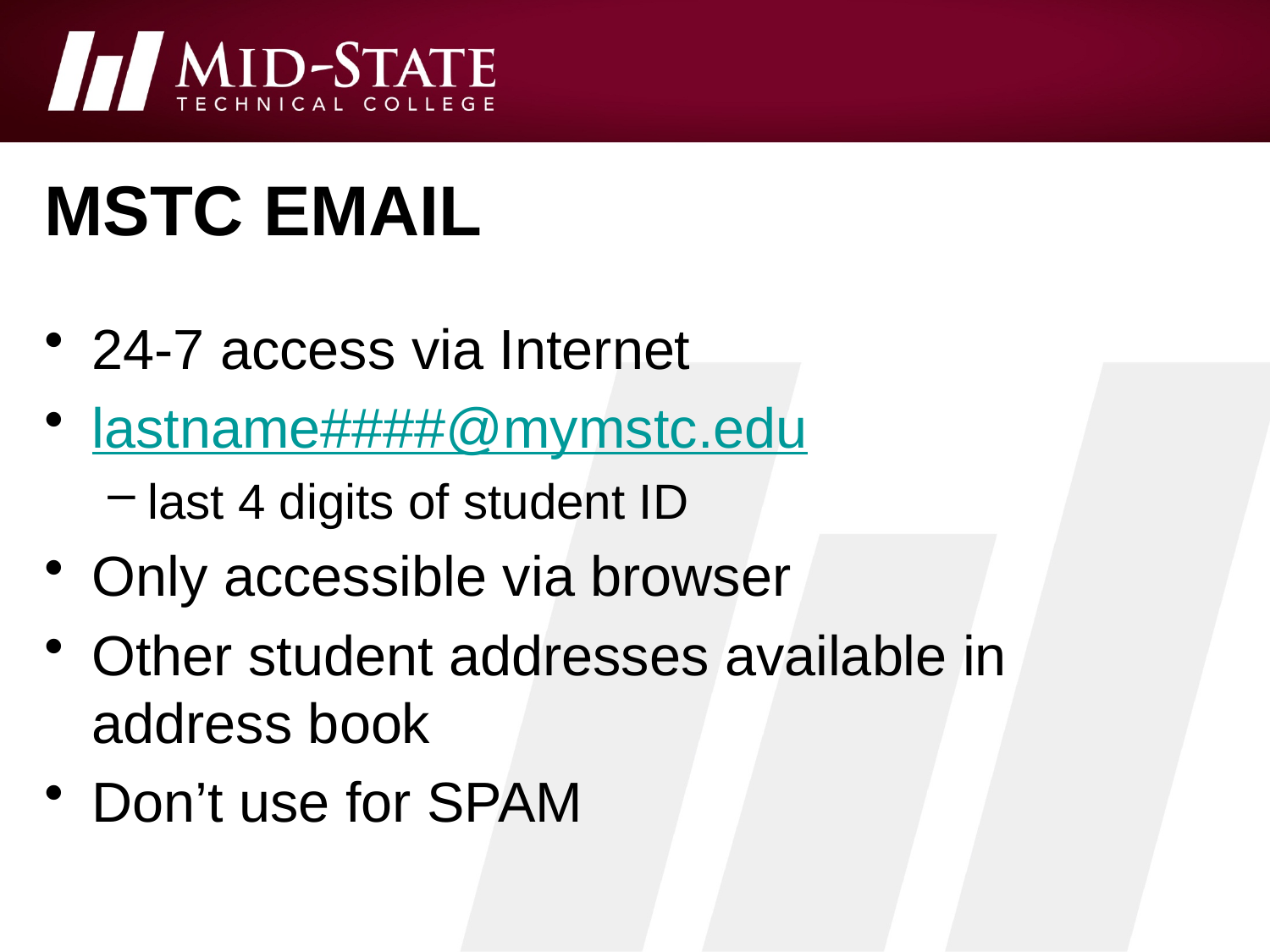

# MSTC Email
24-7 access via Internet
lastname####@mymstc.edu
last 4 digits of student ID
Only accessible via browser
Other student addresses available in address book
Don’t use for SPAM